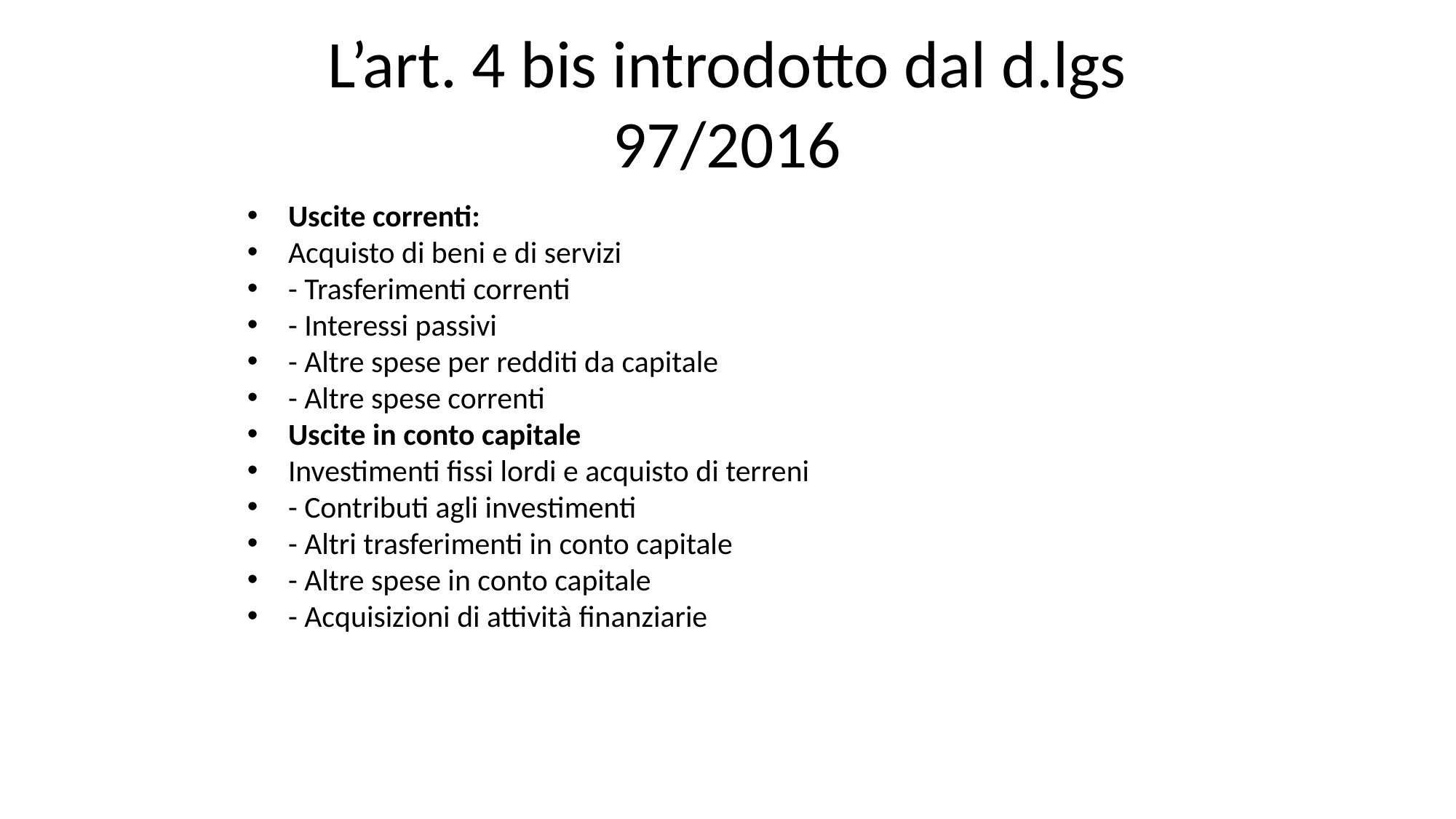

L’art. 4 bis introdotto dal d.lgs 97/2016
Uscite correnti:
Acquisto di beni e di servizi
- Trasferimenti correnti
- Interessi passivi
- Altre spese per redditi da capitale
- Altre spese correnti
Uscite in conto capitale
Investimenti fissi lordi e acquisto di terreni
- Contributi agli investimenti
- Altri trasferimenti in conto capitale
- Altre spese in conto capitale
- Acquisizioni di attività finanziarie